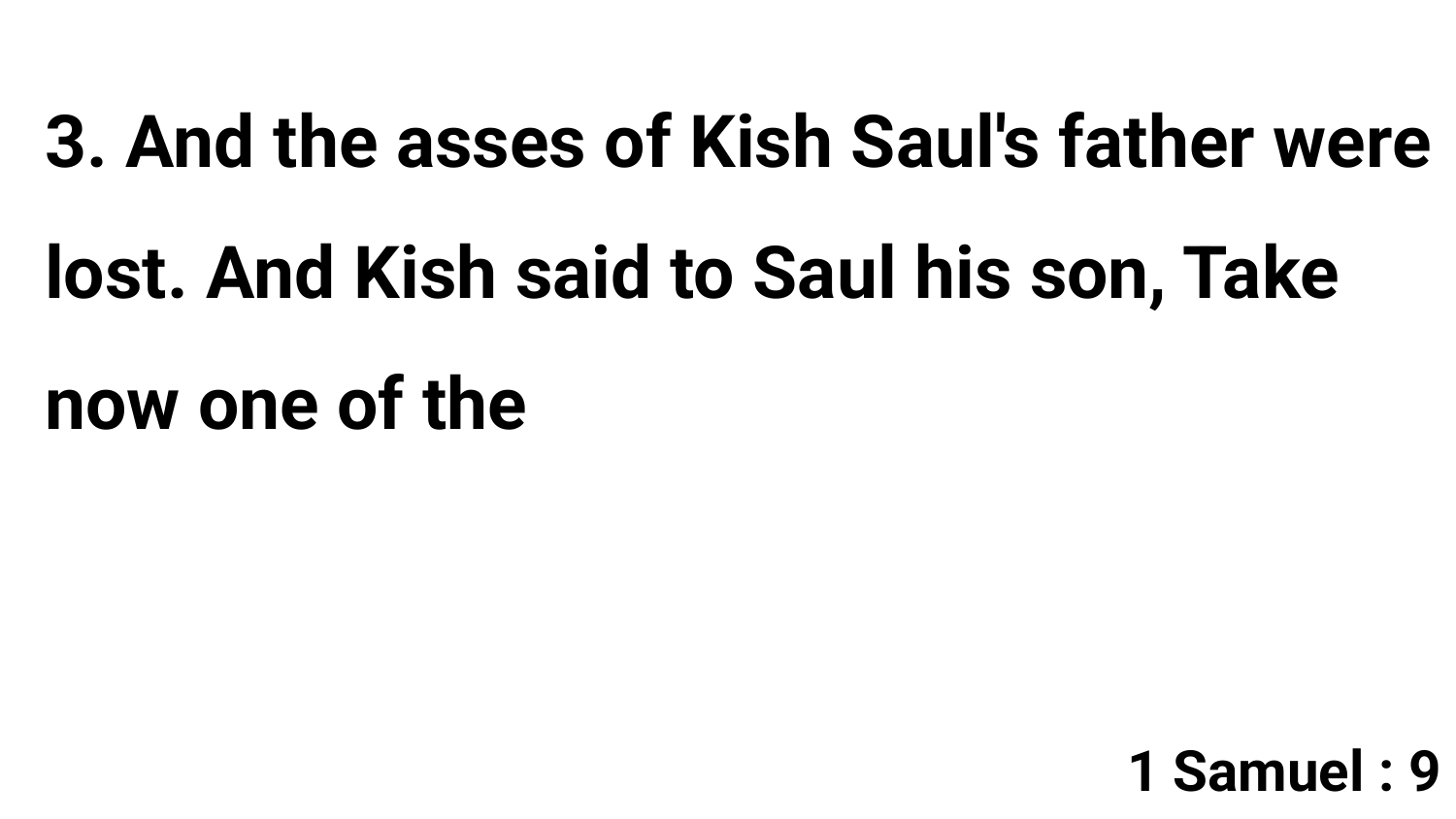

3. And the asses of Kish Saul's father were lost. And Kish said to Saul his son, Take now one of the
1 Samuel : 9